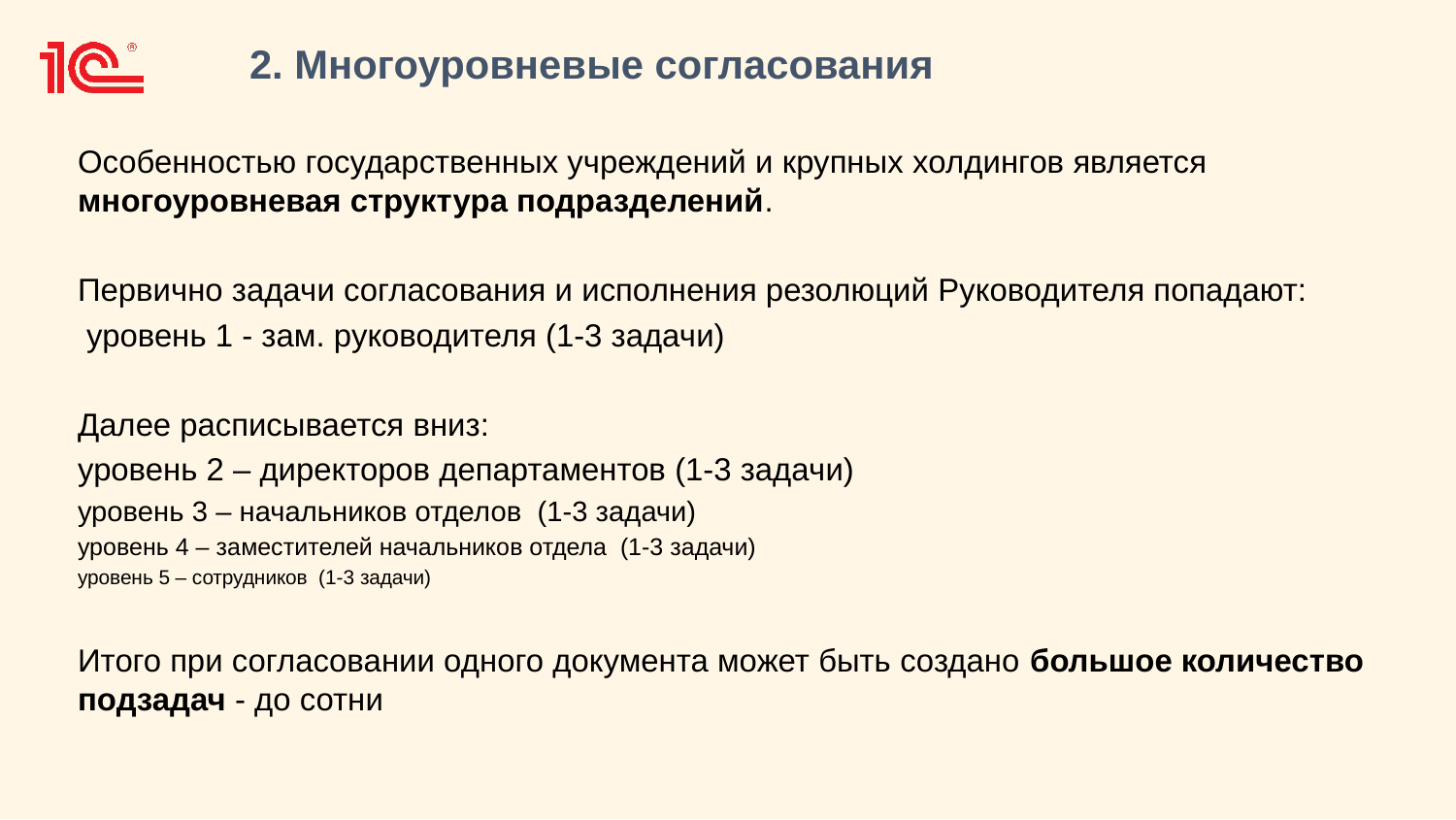

# 2. Многоуровневые согласования
Особенностью государственных учреждений и крупных холдингов является многоуровневая структура подразделений.

Первично задачи согласования и исполнения резолюций Руководителя попадают:
 уровень 1 - зам. руководителя (1-3 задачи)

Далее расписывается вниз:
уровень 2 – директоров департаментов (1-3 задачи)
уровень 3 – начальников отделов  (1-3 задачи)
уровень 4 – заместителей начальников отдела  (1-3 задачи)
уровень 5 – сотрудников  (1-3 задачи)

Итого при согласовании одного документа может быть создано большое количество подзадач - до сотни